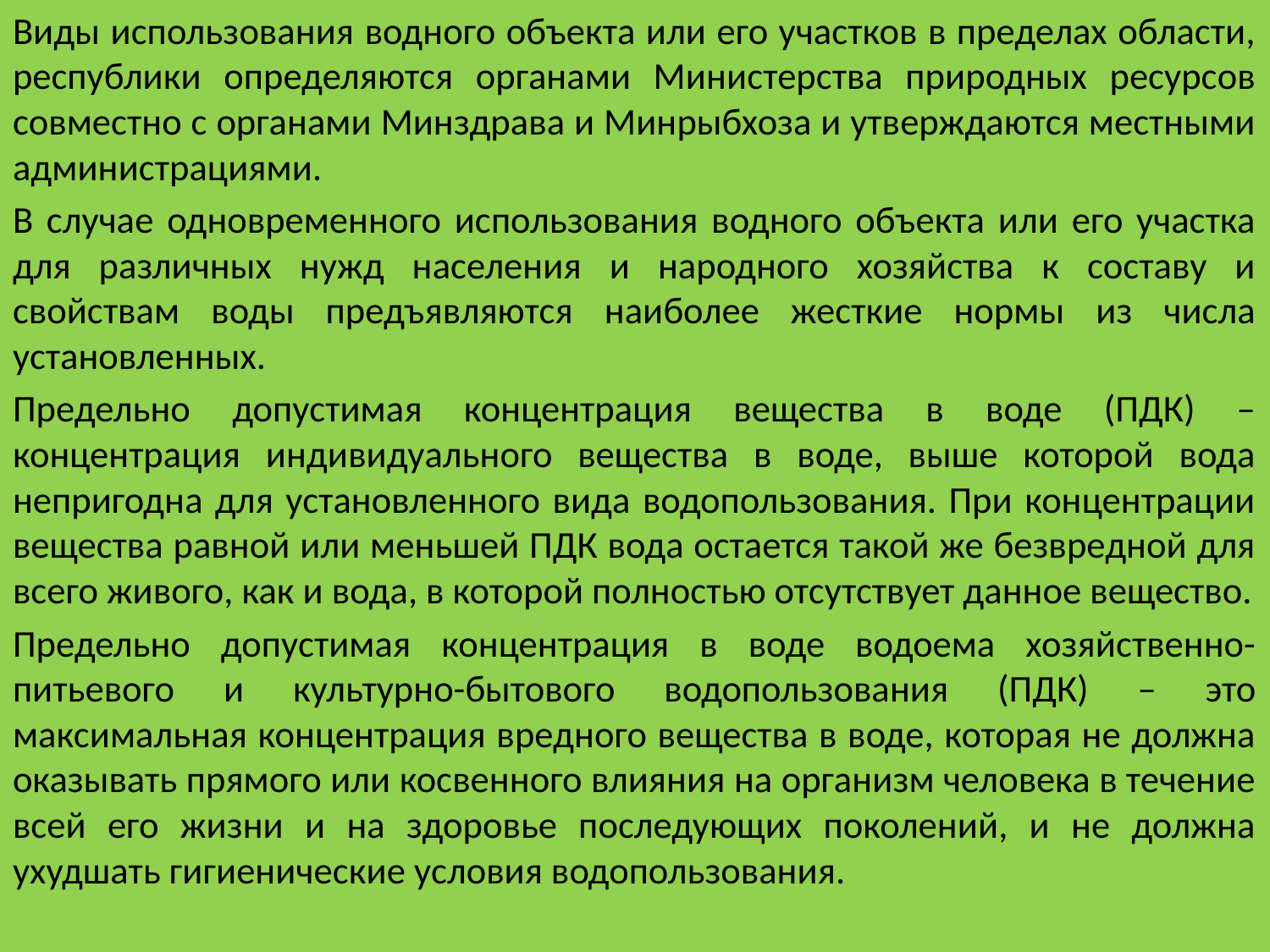

Виды использования водного объекта или его участков в пределах области, республики определяются органами Министерства природных ресурсов совместно с органами Минздрава и Минрыбхоза и утверждаются местными администрациями.
В случае одновременного использования водного объекта или его участка для различных нужд населения и народного хозяйства к составу и свойствам воды предъявляются наиболее жесткие нормы из числа установленных.
Предельно допустимая концентрация вещества в воде (ПДК) – концентрация индивидуального вещества в воде, выше которой вода непригодна для установленного вида водопользования. При концентрации вещества равной или меньшей ПДК вода остается такой же безвредной для всего живого, как и вода, в которой полностью отсутствует данное вещество.
Предельно допустимая концентрация в воде водоема хозяйственно-питьевого и культурно-бытового водопользования (ПДК) – это максимальная концентрация вредного вещества в воде, которая не должна оказывать прямого или косвенного влияния на организм человека в течение всей его жизни и на здоровье последующих поколений, и не должна ухудшать гигиенические условия водопользования.